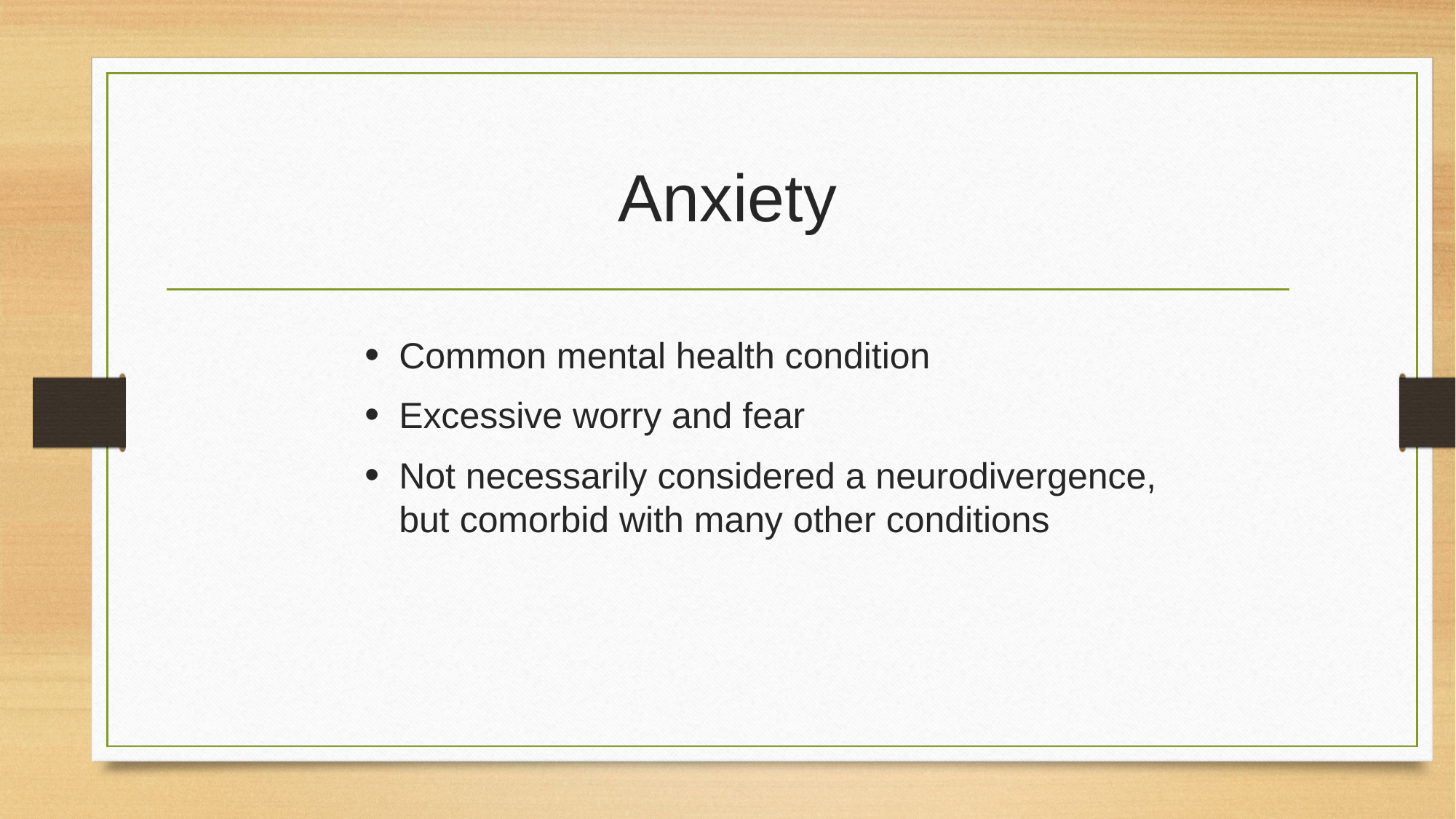

# Anxiety
Common mental health condition
Excessive worry and fear
Not necessarily considered a neurodivergence, but comorbid with many other conditions